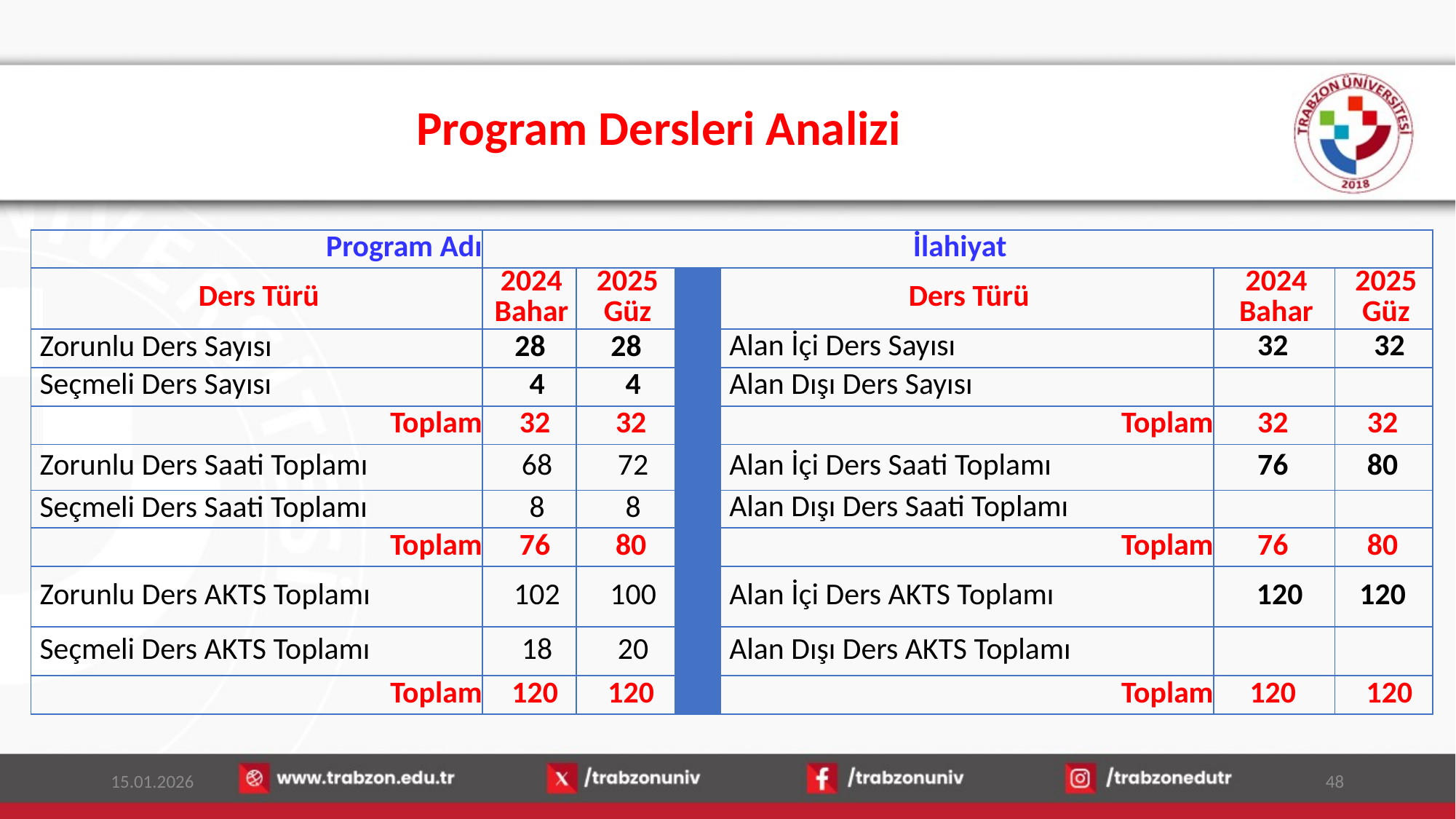

# Program Dersleri Analizi
| Program Adı | İlahiyat |  |  |  |  |  |
| --- | --- | --- | --- | --- | --- | --- |
| Ders Türü | 2024 Bahar | 2025 Güz |  | Ders Türü | 2024 Bahar | 2025 Güz |
| Zorunlu Ders Sayısı | 28 | 28 |  | Alan İçi Ders Sayısı | 32 | 32 |
| Seçmeli Ders Sayısı | 4 | 4 |  | Alan Dışı Ders Sayısı |  |  |
| Toplam | 32 | 32 |  | Toplam | 32 | 32 |
| Zorunlu Ders Saati Toplamı | 68 | 72 |  | Alan İçi Ders Saati Toplamı | 76 | 80 |
| Seçmeli Ders Saati Toplamı | 8 | 8 |  | Alan Dışı Ders Saati Toplamı |  |  |
| Toplam | 76 | 80 |  | Toplam | 76 | 80 |
| Zorunlu Ders AKTS Toplamı | 102 | 100 |  | Alan İçi Ders AKTS Toplamı | 120 | 120 |
| Seçmeli Ders AKTS Toplamı | 18 | 20 |  | Alan Dışı Ders AKTS Toplamı |  |  |
| Toplam | 120 | 120 |  | Toplam | 120 | 120 |
15.01.2026
48